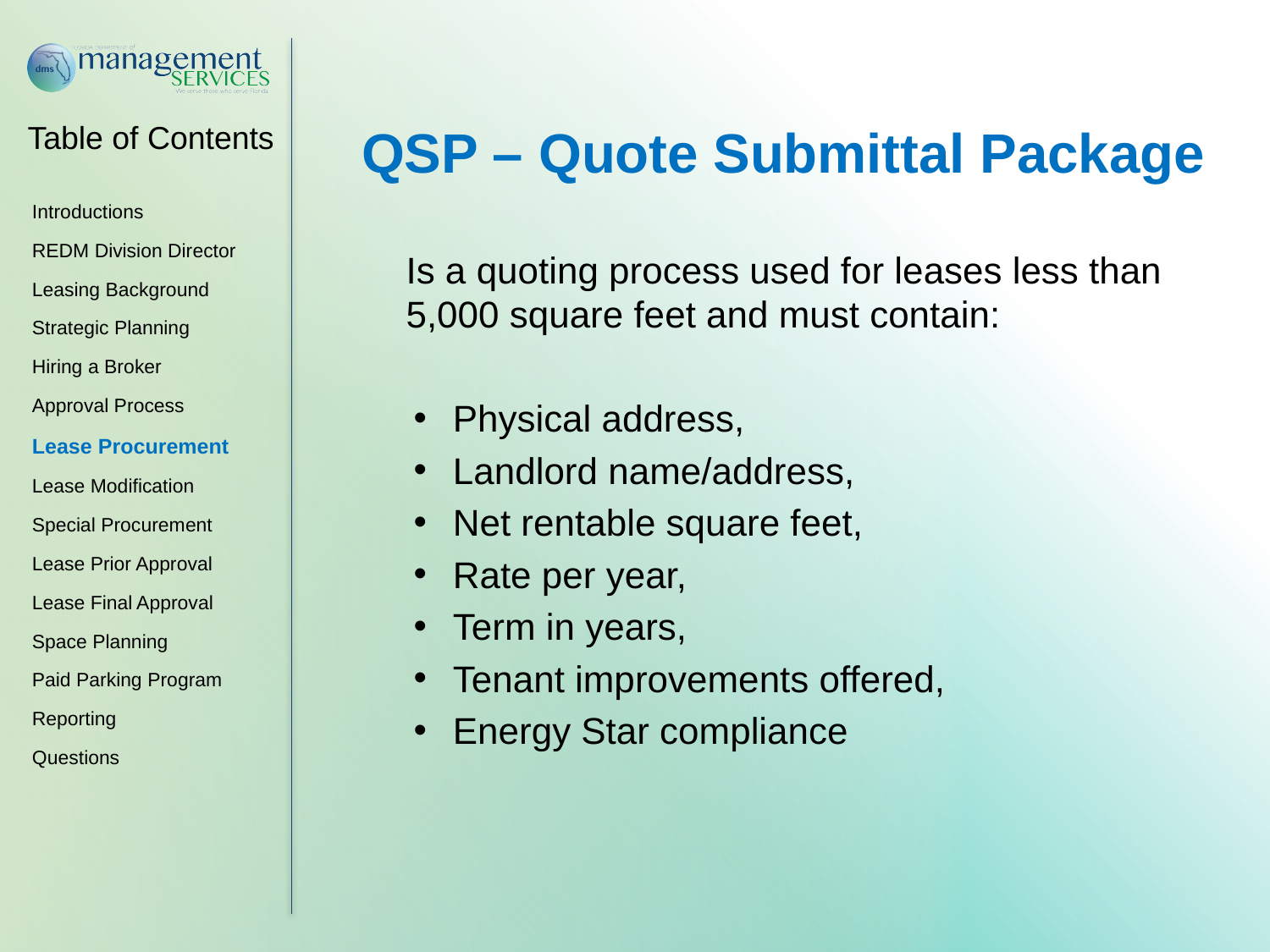

QSP – Quote Submittal Package

Is a quoting process used for leases less than 5,000 square feet and must contain:

Physical address,
Landlord name/address,
Net rentable square feet,
Rate per year,
Term in years,
Tenant improvements offered,
Energy Star compliance

Introductions
REDM Division Director
Leasing Background
Strategic Planning
Hiring a Broker
Approval Process
Lease Procurement
Lease Modification
Special Procurement
Lease Prior Approval
Lease Final Approval
Space Planning
Paid Parking Program
Reporting
Questions